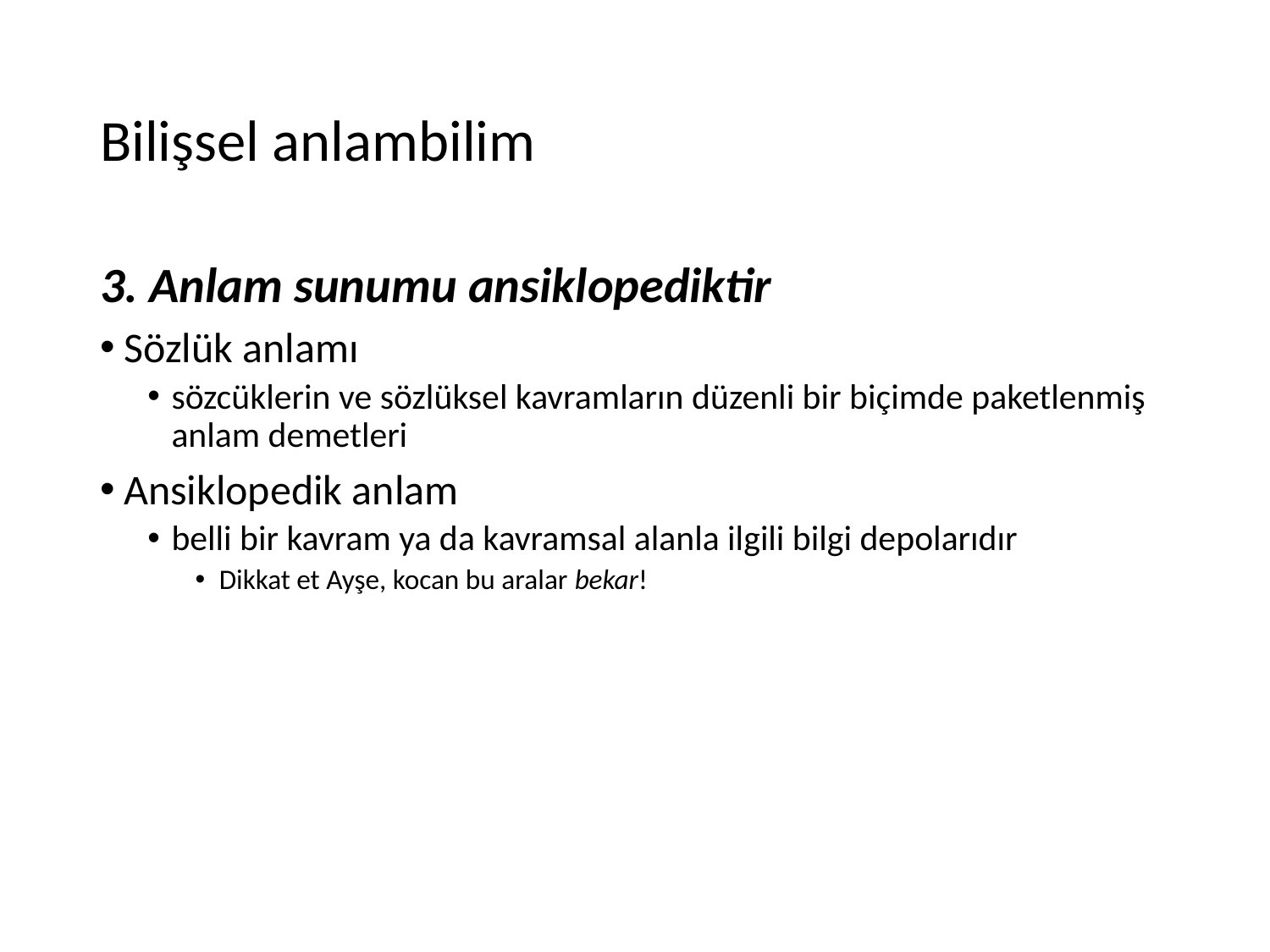

# Bilişsel anlambilim
3. Anlam sunumu ansiklopediktir
Sözlük anlamı
sözcüklerin ve sözlüksel kavramların düzenli bir biçimde paketlenmiş anlam demetleri
Ansiklopedik anlam
belli bir kavram ya da kavramsal alanla ilgili bilgi depolarıdır
Dikkat et Ayşe, kocan bu aralar bekar!